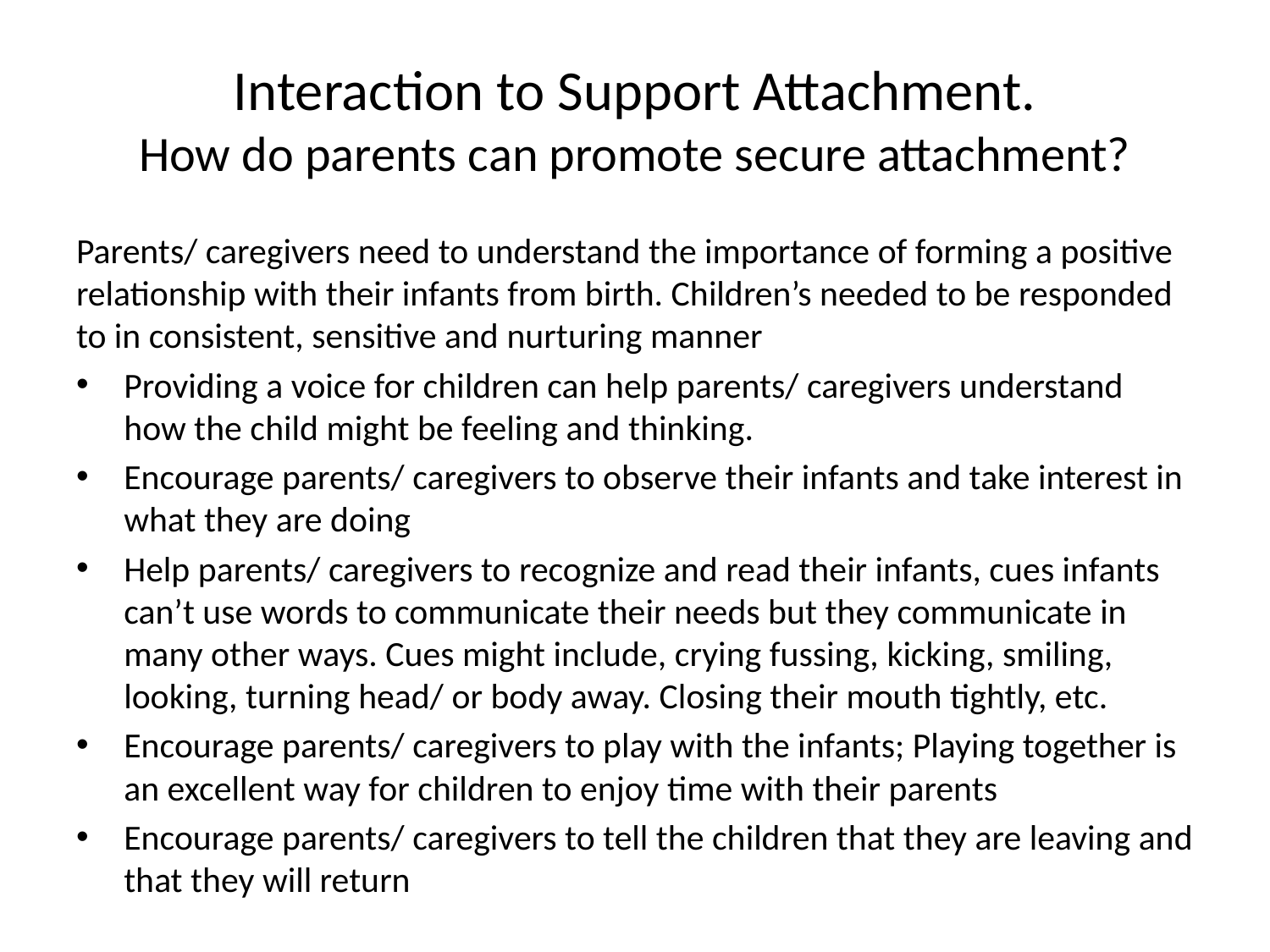

# Interaction to Support Attachment. How do parents can promote secure attachment?
Parents/ caregivers need to understand the importance of forming a positive relationship with their infants from birth. Children’s needed to be responded to in consistent, sensitive and nurturing manner
Providing a voice for children can help parents/ caregivers understand how the child might be feeling and thinking.
Encourage parents/ caregivers to observe their infants and take interest in what they are doing
Help parents/ caregivers to recognize and read their infants, cues infants can’t use words to communicate their needs but they communicate in many other ways. Cues might include, crying fussing, kicking, smiling, looking, turning head/ or body away. Closing their mouth tightly, etc.
Encourage parents/ caregivers to play with the infants; Playing together is an excellent way for children to enjoy time with their parents
Encourage parents/ caregivers to tell the children that they are leaving and that they will return